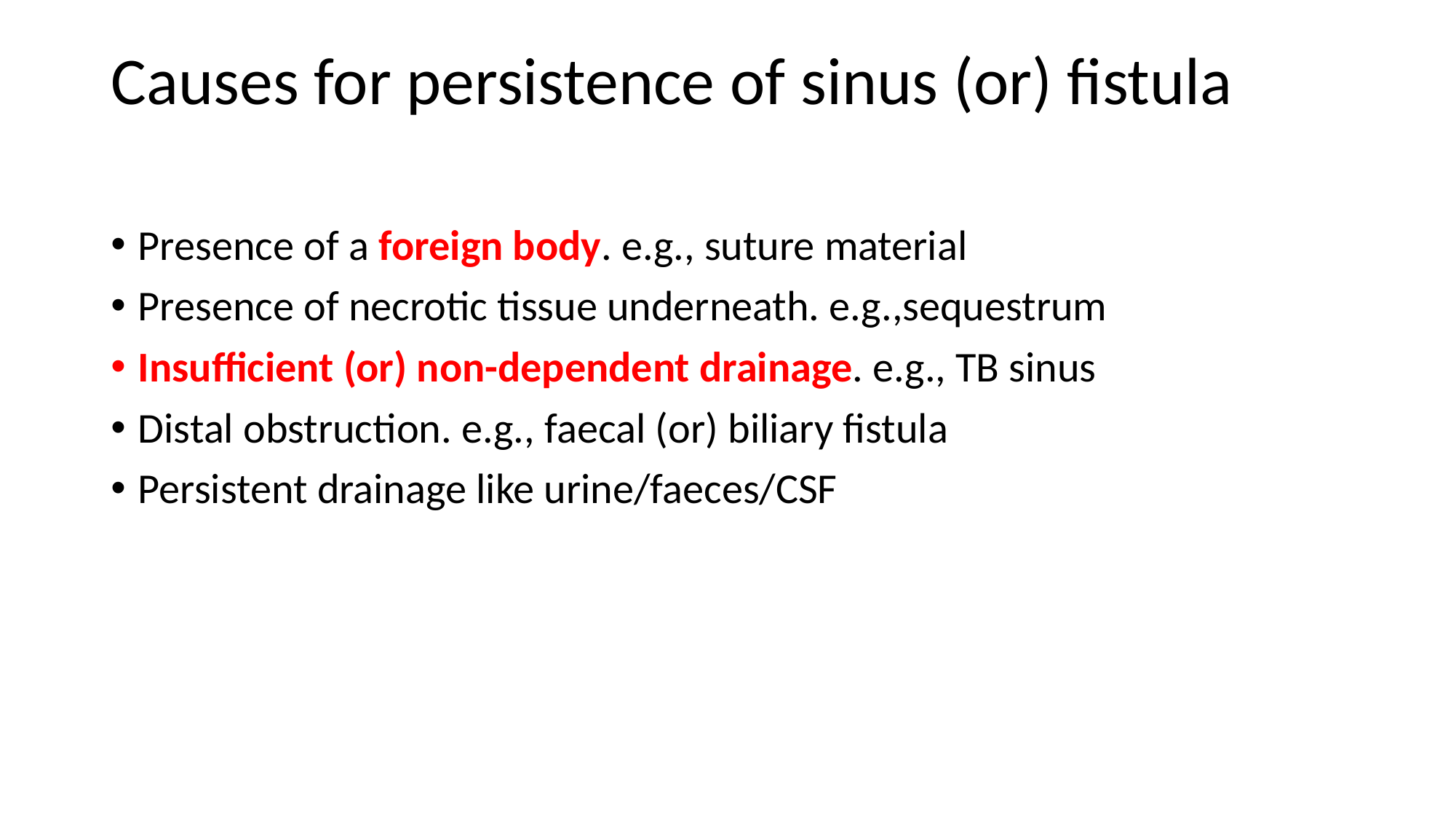

# Causes for persistence of sinus (or) fistula
Presence of a foreign body. e.g., suture material
Presence of necrotic tissue underneath. e.g.,sequestrum
Insufficient (or) non-dependent drainage. e.g., TB sinus
Distal obstruction. e.g., faecal (or) biliary fistula
Persistent drainage like urine/faeces/CSF